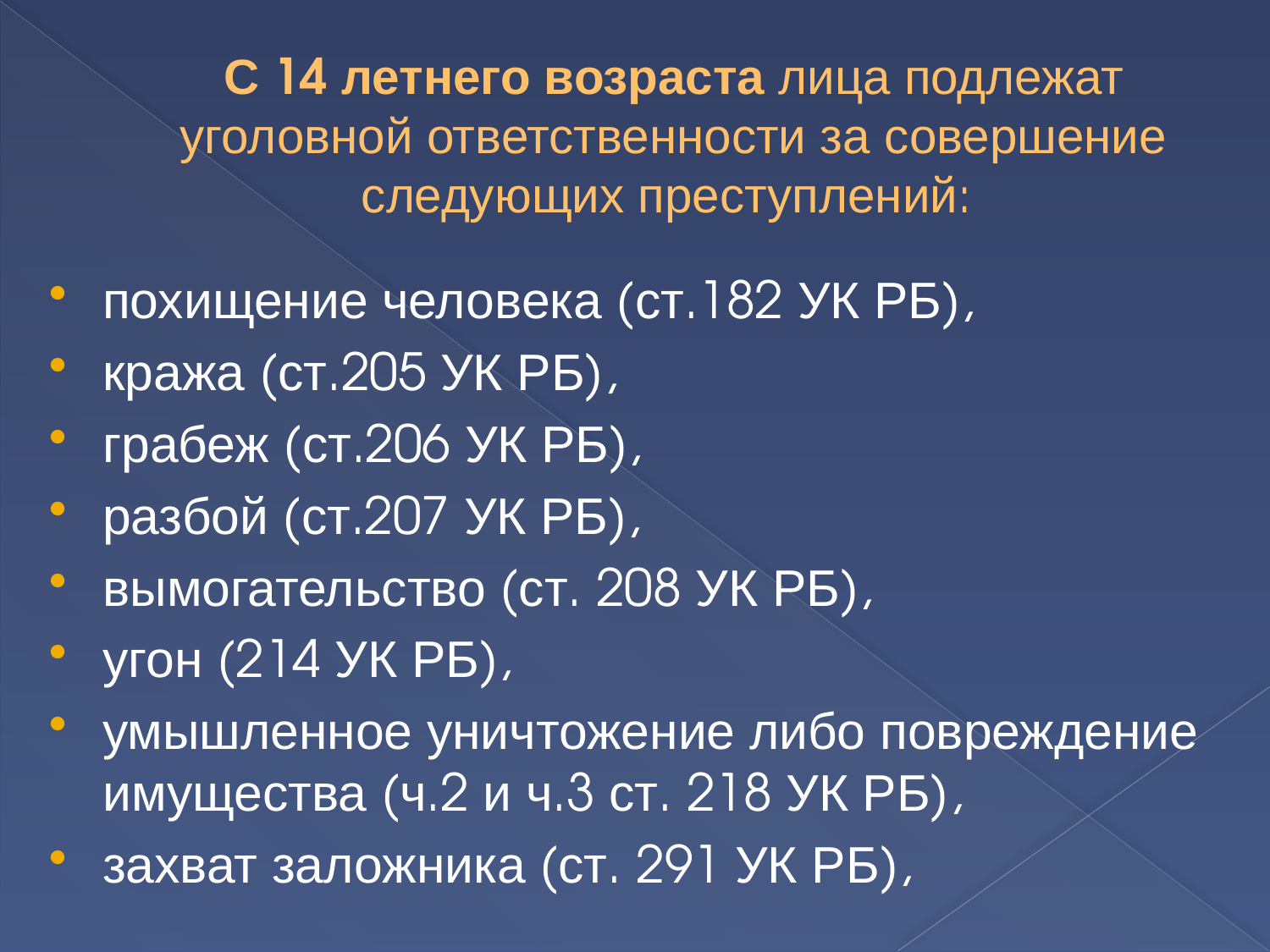

# С 14 летнего возраста лица подлежат уголовной ответственности за совершение следующих преступлений:
похищение человека (ст.182 УК РБ),
кража (ст.205 УК РБ),
грабеж (ст.206 УК РБ),
разбой (ст.207 УК РБ),
вымогательство (ст. 208 УК РБ),
угон (214 УК РБ),
умышленное уничтожение либо повреждение имущества (ч.2 и ч.3 ст. 218 УК РБ),
захват заложника (ст. 291 УК РБ),